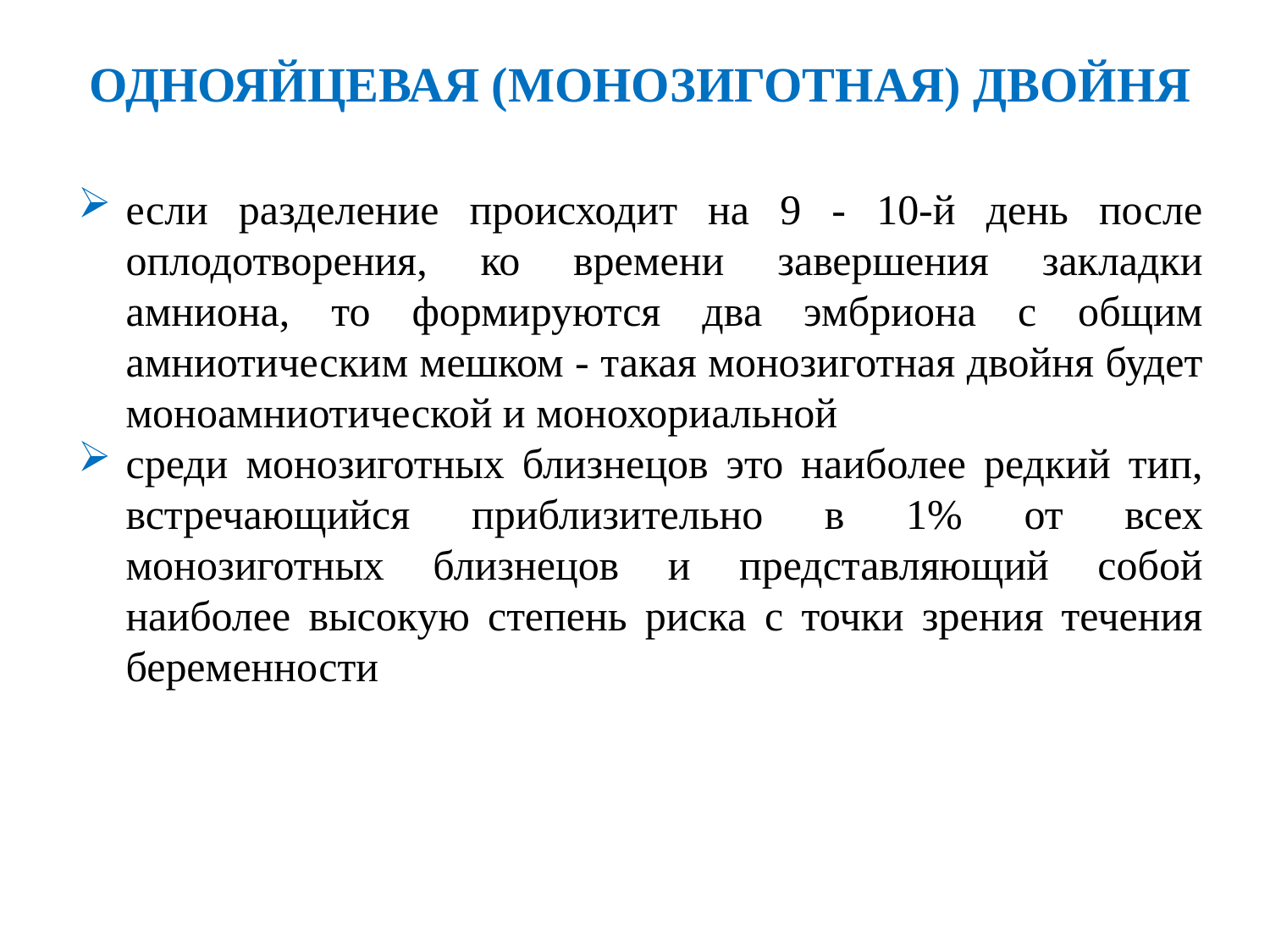

однояйцевая (монозиготная) двойня
если разделение происходит на 9 - 10-й день после оплодотворения, ко времени завершения закладки амниона, то формируются два эмбриона с общим амниотическим мешком - такая монозиготная двойня будет моноамниотической и монохориальной
среди монозиготных близнецов это наиболее редкий тип, встречающийся приблизительно в 1% от всех монозиготных близнецов и представляющий собой наиболее высокую степень риска с точки зрения течения беременности